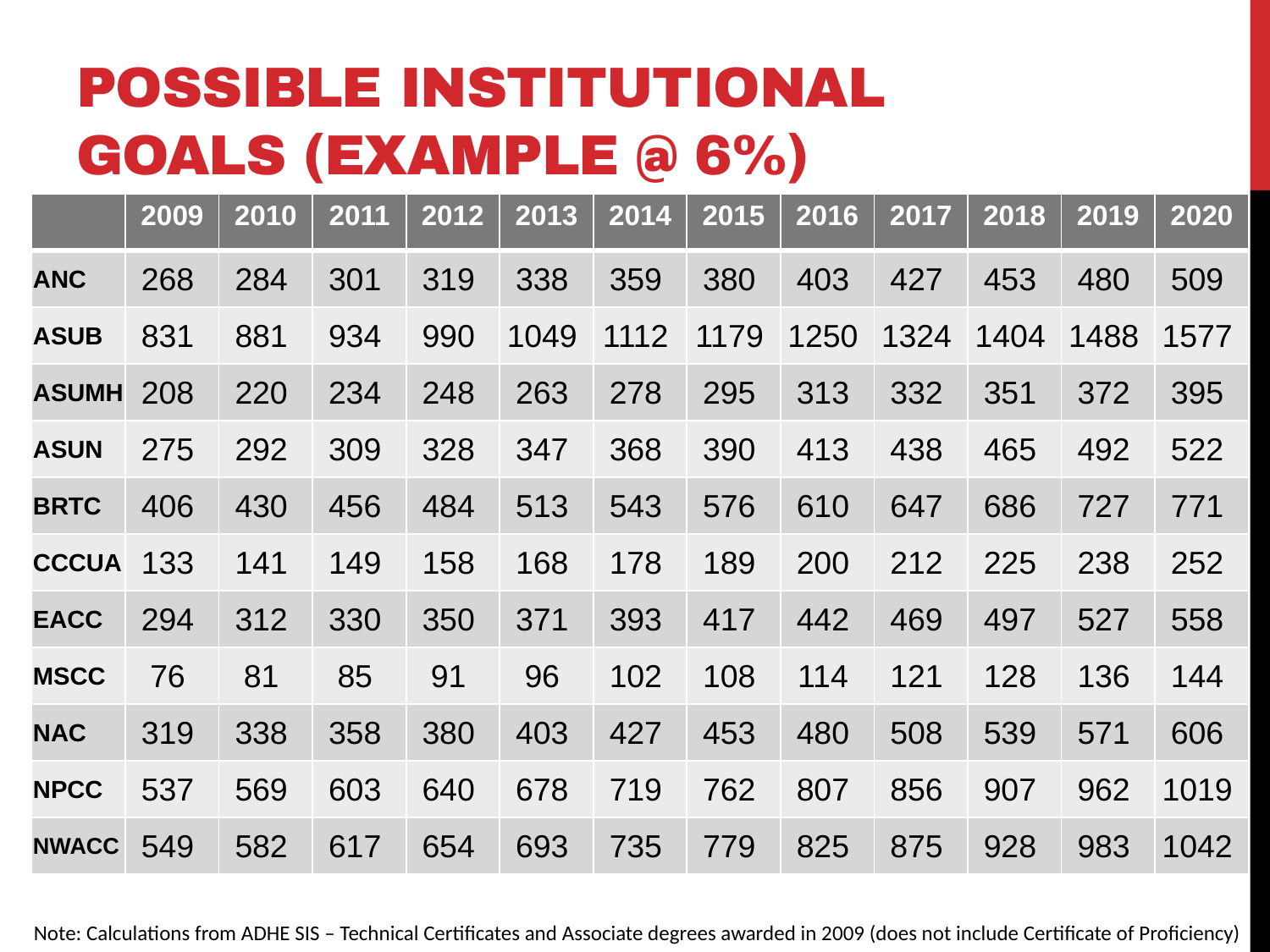

# Possible Institutional Goals (Example @ 6%)
|  | 2009 | 2010 | 2011 | 2012 | 2013 | 2014 | 2015 | 2016 | 2017 | 2018 | 2019 | 2020 |
| --- | --- | --- | --- | --- | --- | --- | --- | --- | --- | --- | --- | --- |
| ANC | 268 | 284 | 301 | 319 | 338 | 359 | 380 | 403 | 427 | 453 | 480 | 509 |
| ASUB | 831 | 881 | 934 | 990 | 1049 | 1112 | 1179 | 1250 | 1324 | 1404 | 1488 | 1577 |
| ASUMH | 208 | 220 | 234 | 248 | 263 | 278 | 295 | 313 | 332 | 351 | 372 | 395 |
| ASUN | 275 | 292 | 309 | 328 | 347 | 368 | 390 | 413 | 438 | 465 | 492 | 522 |
| BRTC | 406 | 430 | 456 | 484 | 513 | 543 | 576 | 610 | 647 | 686 | 727 | 771 |
| CCCUA | 133 | 141 | 149 | 158 | 168 | 178 | 189 | 200 | 212 | 225 | 238 | 252 |
| EACC | 294 | 312 | 330 | 350 | 371 | 393 | 417 | 442 | 469 | 497 | 527 | 558 |
| MSCC | 76 | 81 | 85 | 91 | 96 | 102 | 108 | 114 | 121 | 128 | 136 | 144 |
| NAC | 319 | 338 | 358 | 380 | 403 | 427 | 453 | 480 | 508 | 539 | 571 | 606 |
| NPCC | 537 | 569 | 603 | 640 | 678 | 719 | 762 | 807 | 856 | 907 | 962 | 1019 |
| NWACC | 549 | 582 | 617 | 654 | 693 | 735 | 779 | 825 | 875 | 928 | 983 | 1042 |
Note: Calculations from ADHE SIS – Technical Certificates and Associate degrees awarded in 2009 (does not include Certificate of Proficiency)